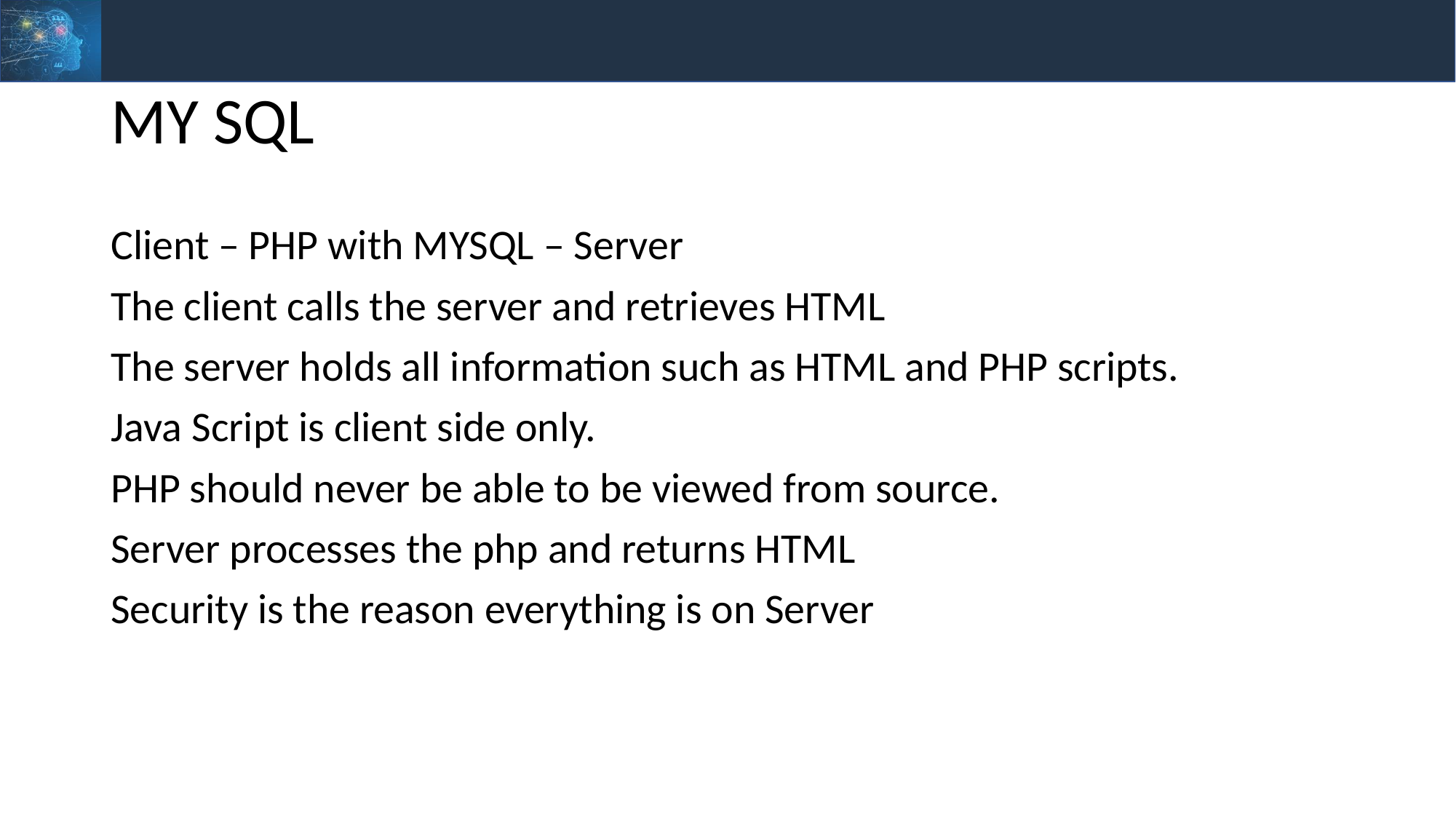

# MY SQL
Client – PHP with MYSQL – Server
The client calls the server and retrieves HTML
The server holds all information such as HTML and PHP scripts.
Java Script is client side only.
PHP should never be able to be viewed from source.
Server processes the php and returns HTML
Security is the reason everything is on Server